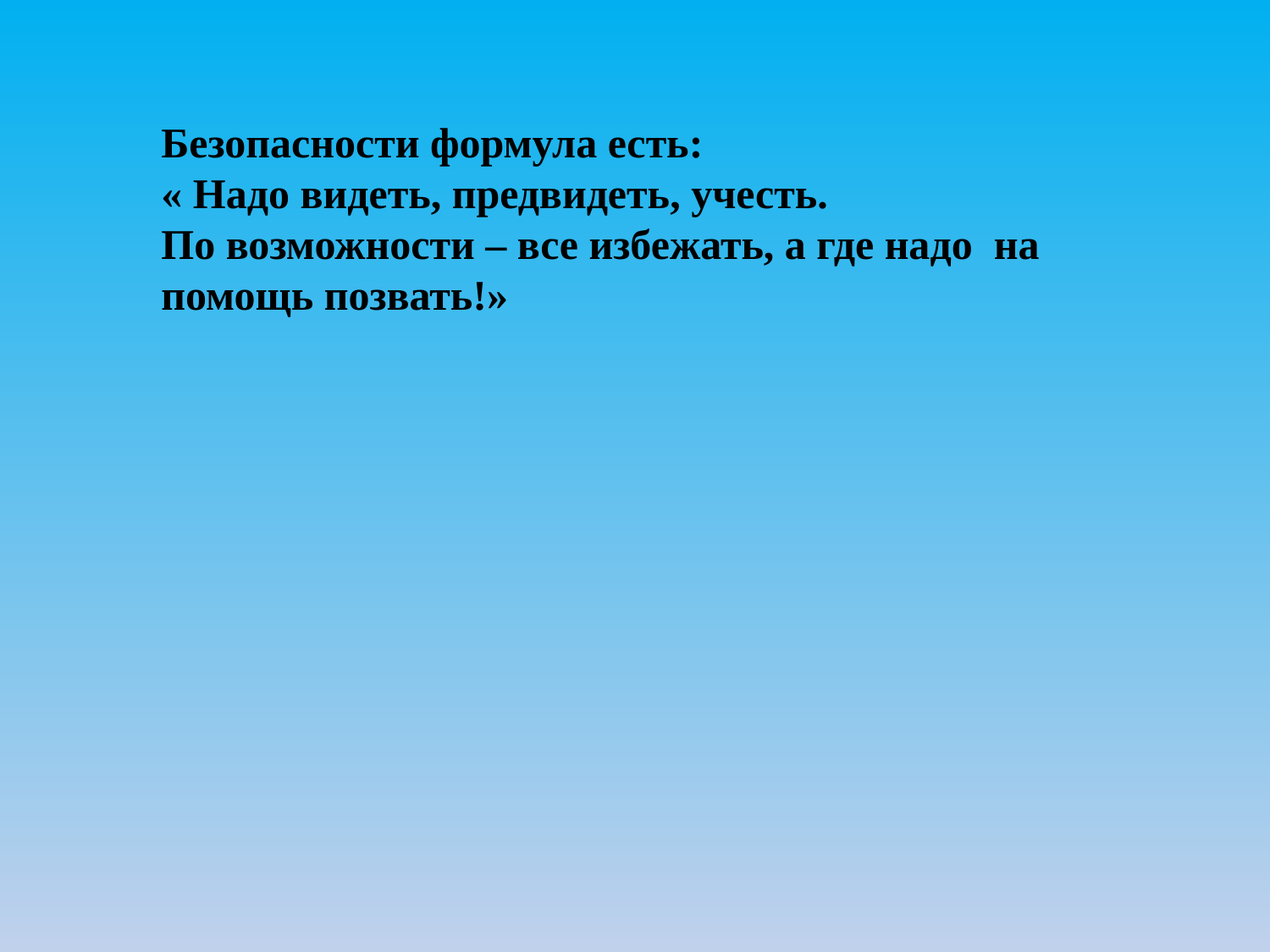

Безопасности формула есть:
« Надо видеть, предвидеть, учесть.
По возможности – все избежать, а где надо  на помощь позвать!»